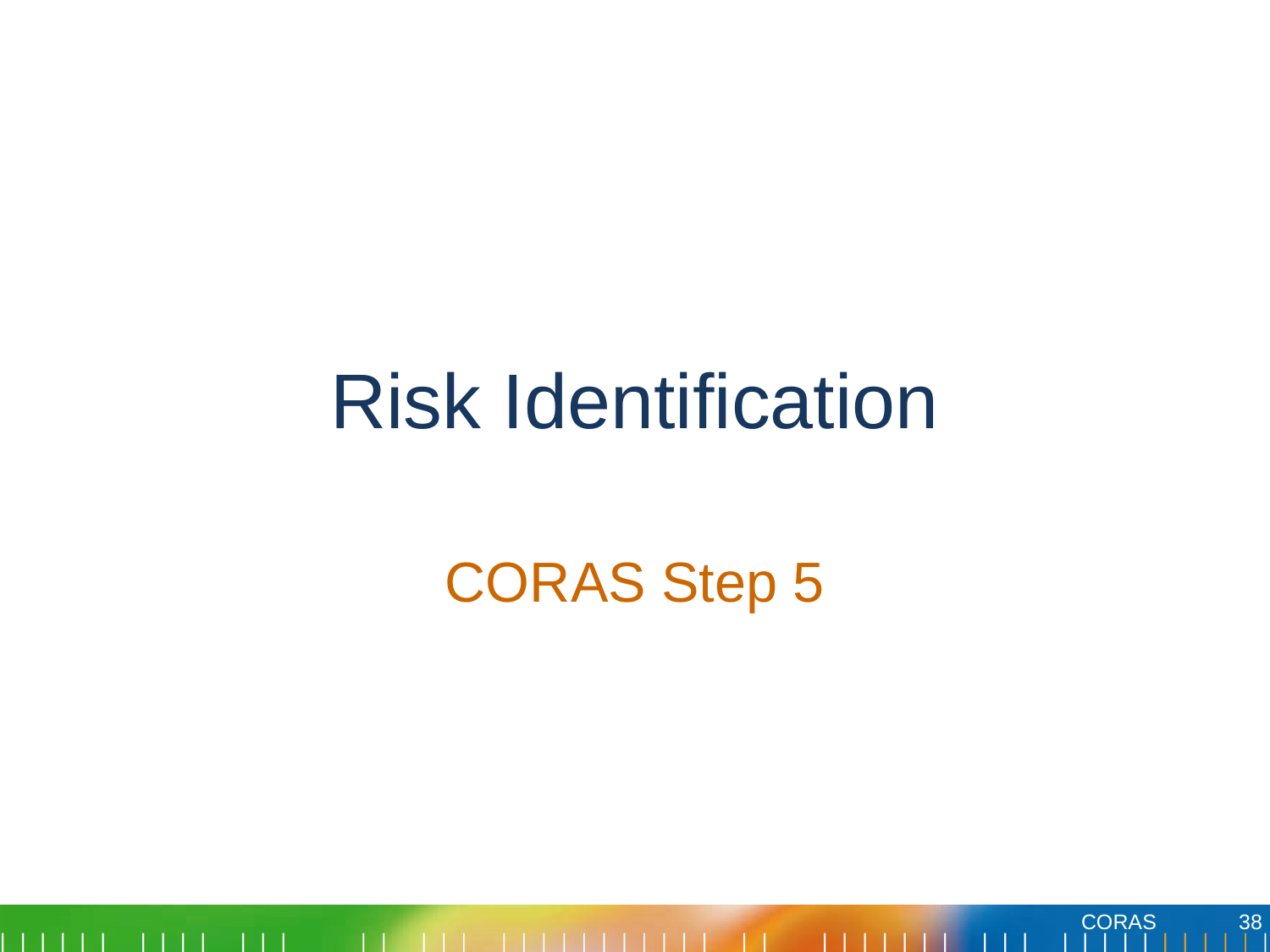

# Risk Identification
CORAS Step 5
38
CORAS